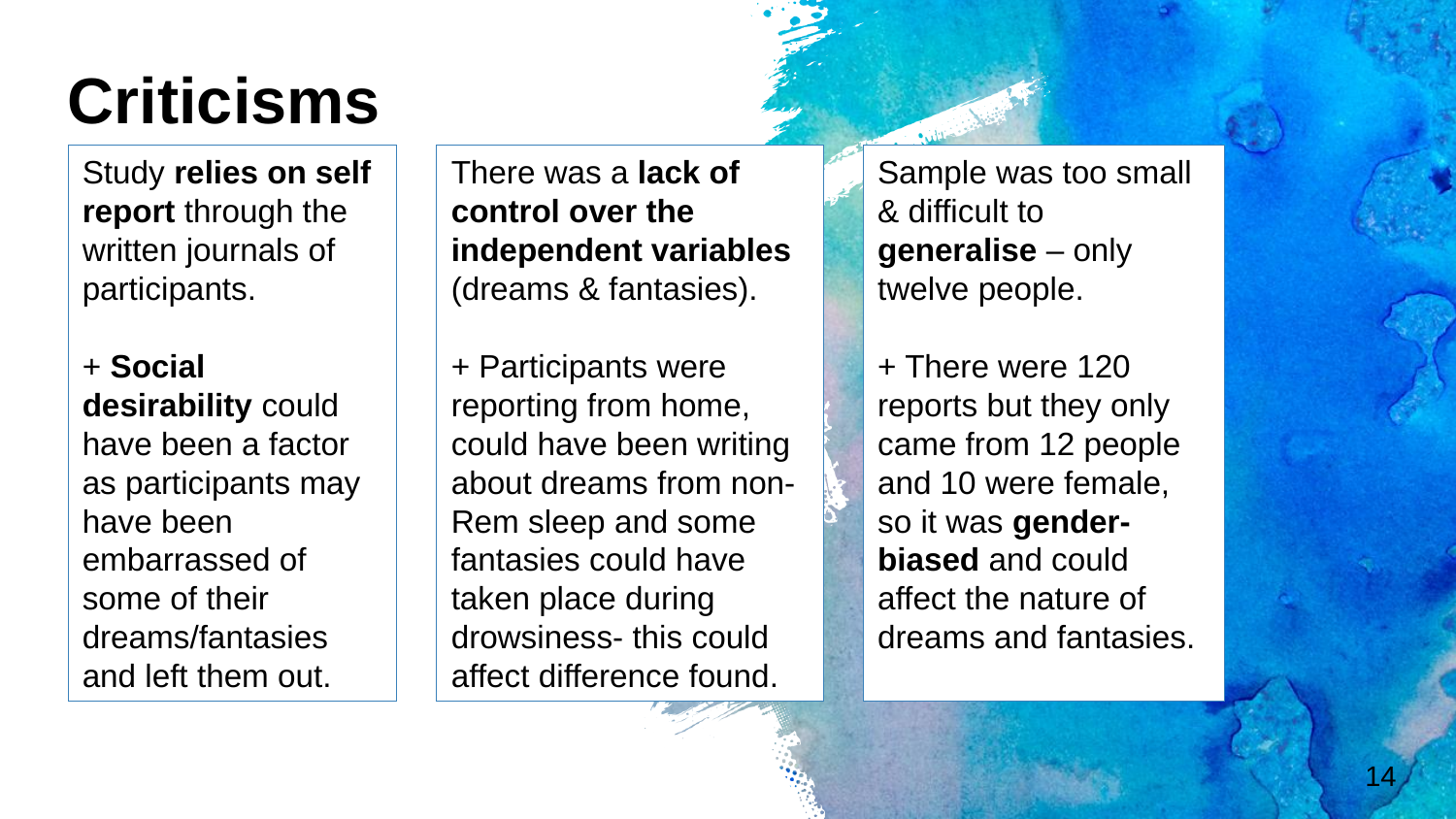

Criticisms
Study relies on self report through the written journals of participants.

+ Social desirability could have been a factor as participants may have been embarrassed of some of their dreams/fantasies and left them out.
There was a lack of control over the independent variables (dreams & fantasies).

+ Participants were reporting from home, could have been writing about dreams from non-Rem sleep and some fantasies could have taken place during drowsiness- this could affect difference found.
Sample was too small & difficult to generalise – only twelve people.

+ There were 120 reports but they only came from 12 people and 10 were female, so it was gender-biased and could affect the nature of dreams and fantasies.

14